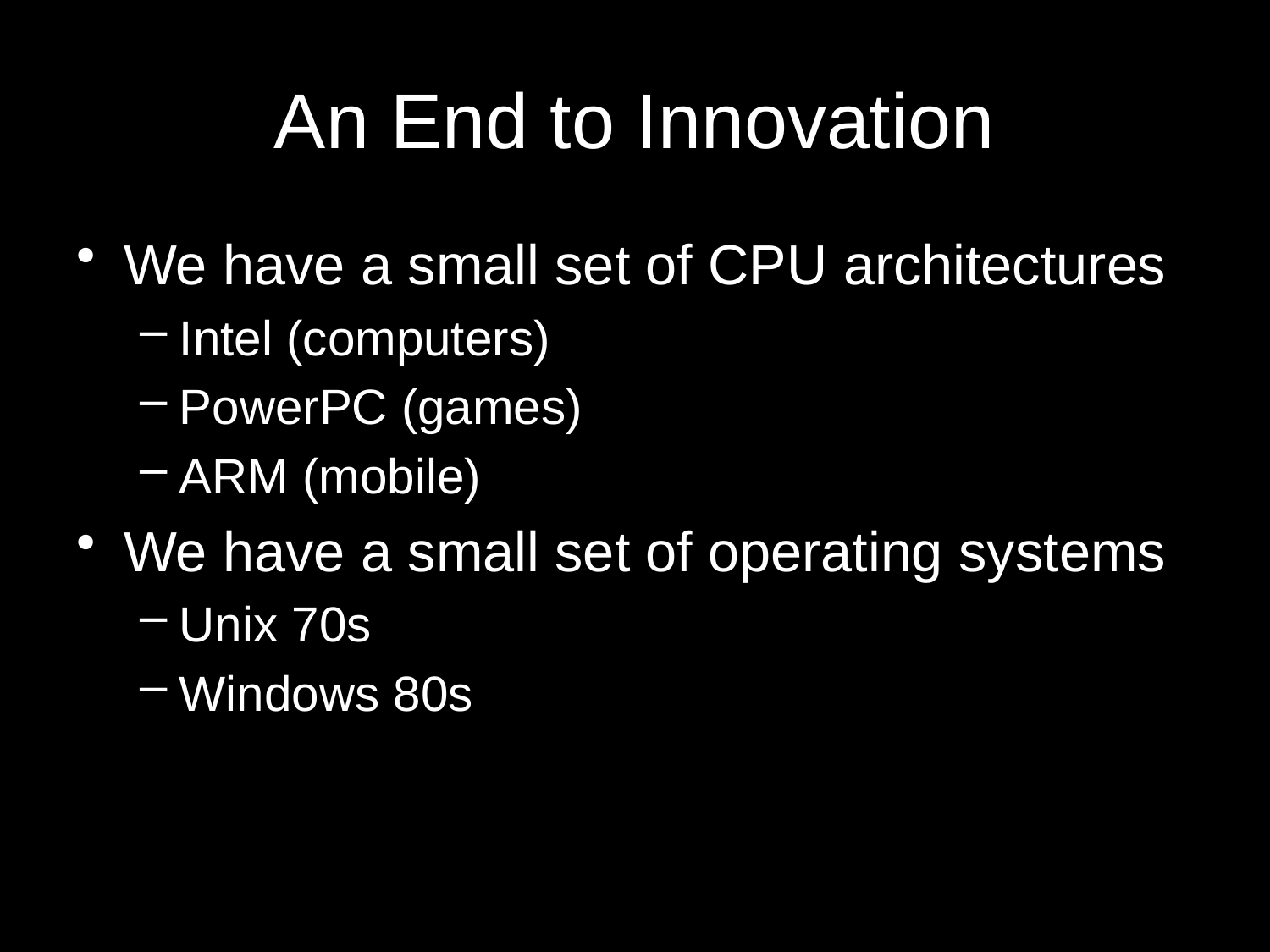

# An End to Innovation
We have a small set of CPU architectures
Intel (computers)
PowerPC (games)
ARM (mobile)
We have a small set of operating systems
Unix 70s
Windows 80s